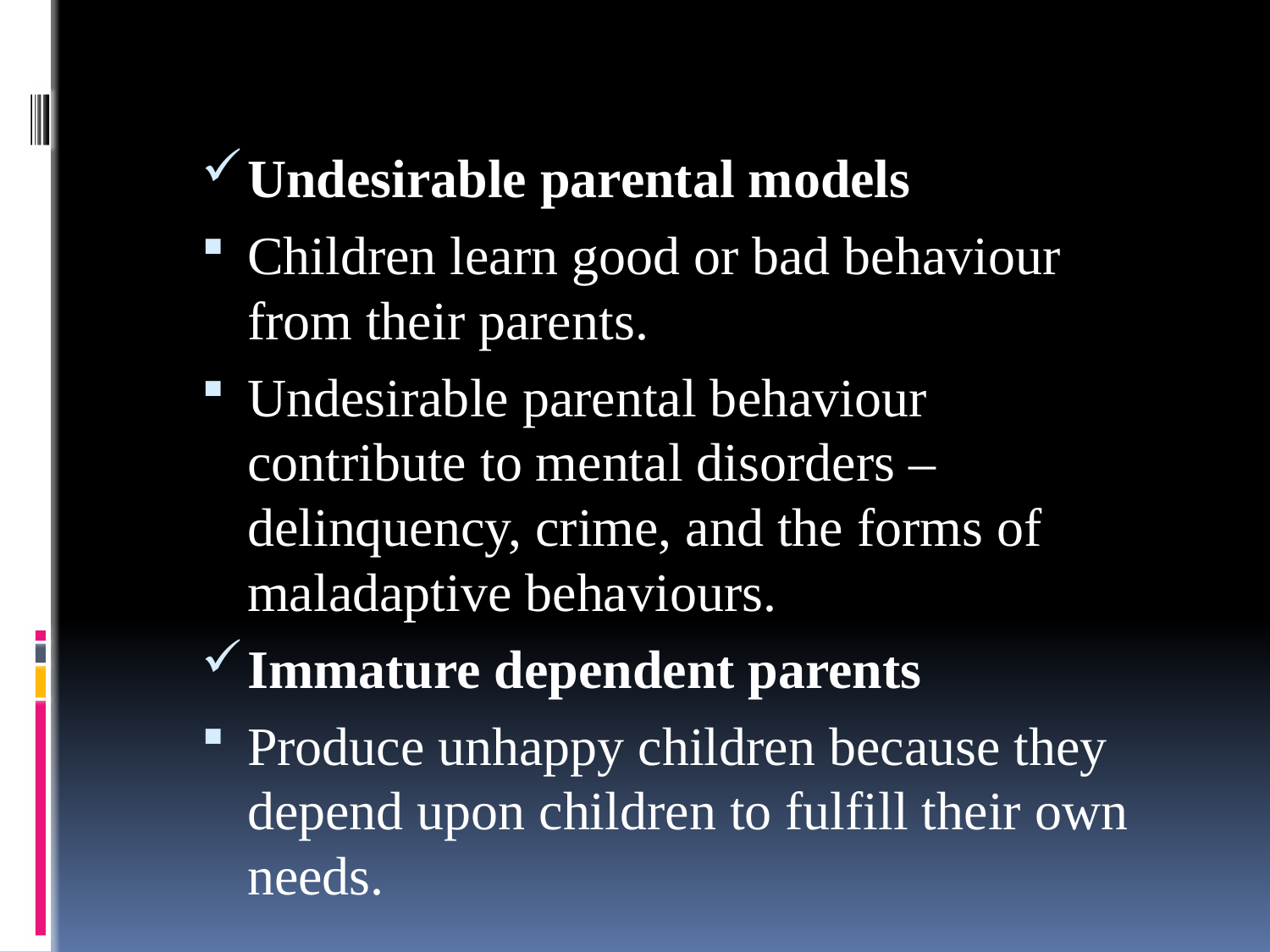

Undesirable parental models
Children learn good or bad behaviour from their parents.
Undesirable parental behaviour contribute to mental disorders – delinquency, crime, and the forms of maladaptive behaviours.
Immature dependent parents
Produce unhappy children because they depend upon children to fulfill their own needs.